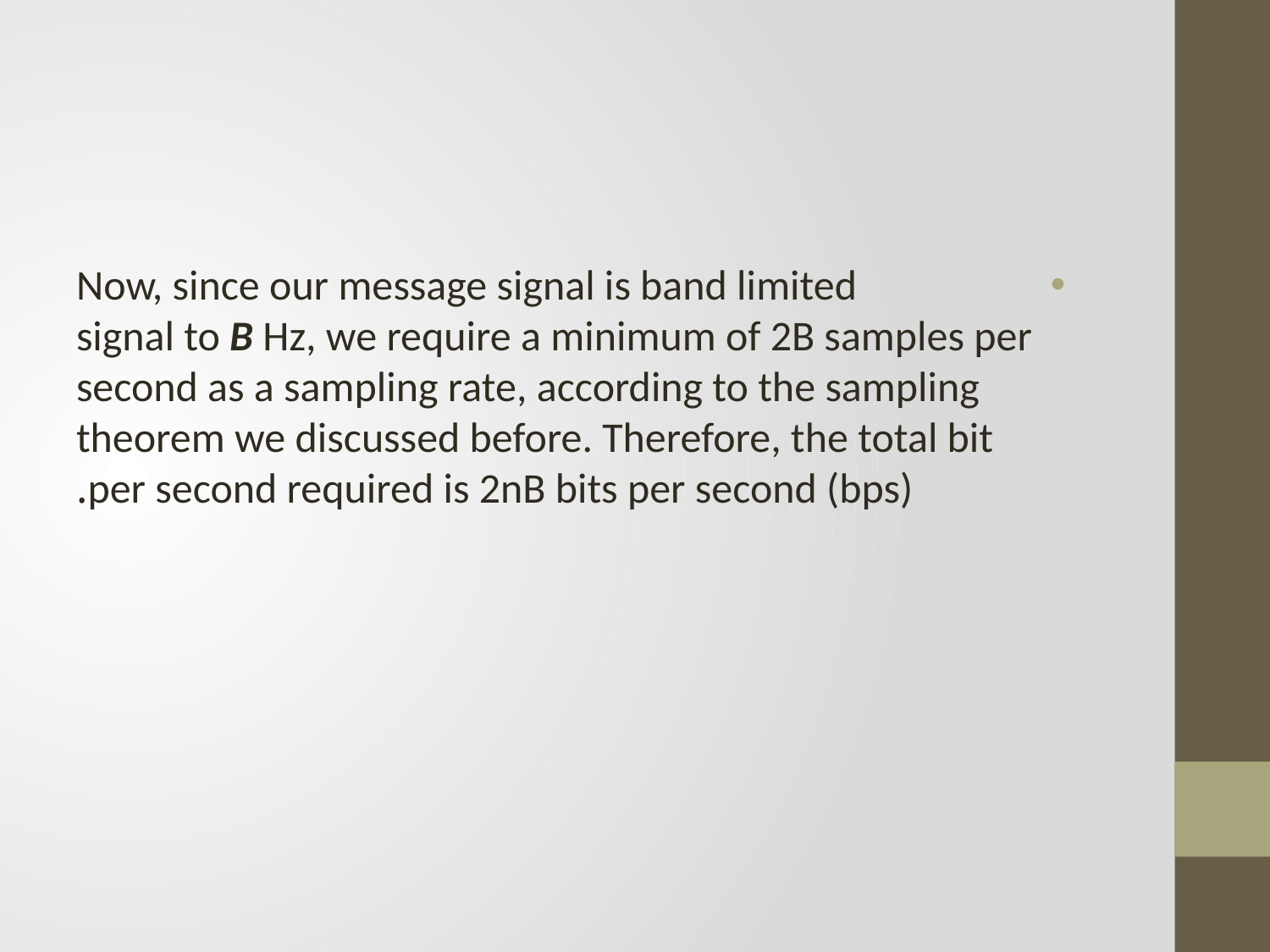

Now, since our message signal is band limited signal to B Hz, we require a minimum of 2B samples per second as a sampling rate, according to the sampling theorem we discussed before. Therefore, the total bit per second required is 2nB bits per second (bps).